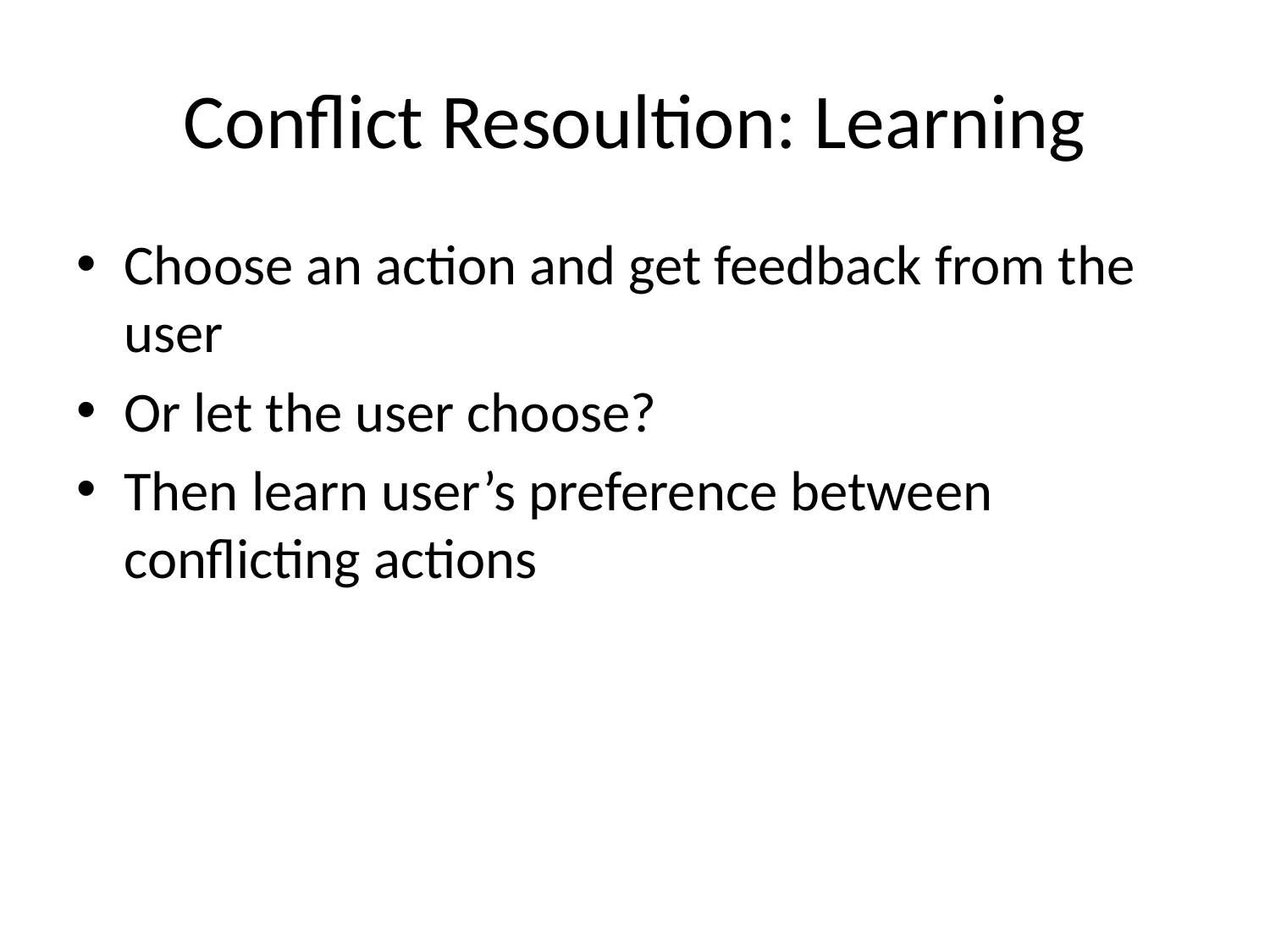

# Conflict Resoultion: Learning
Choose an action and get feedback from the user
Or let the user choose?
Then learn user’s preference between conflicting actions